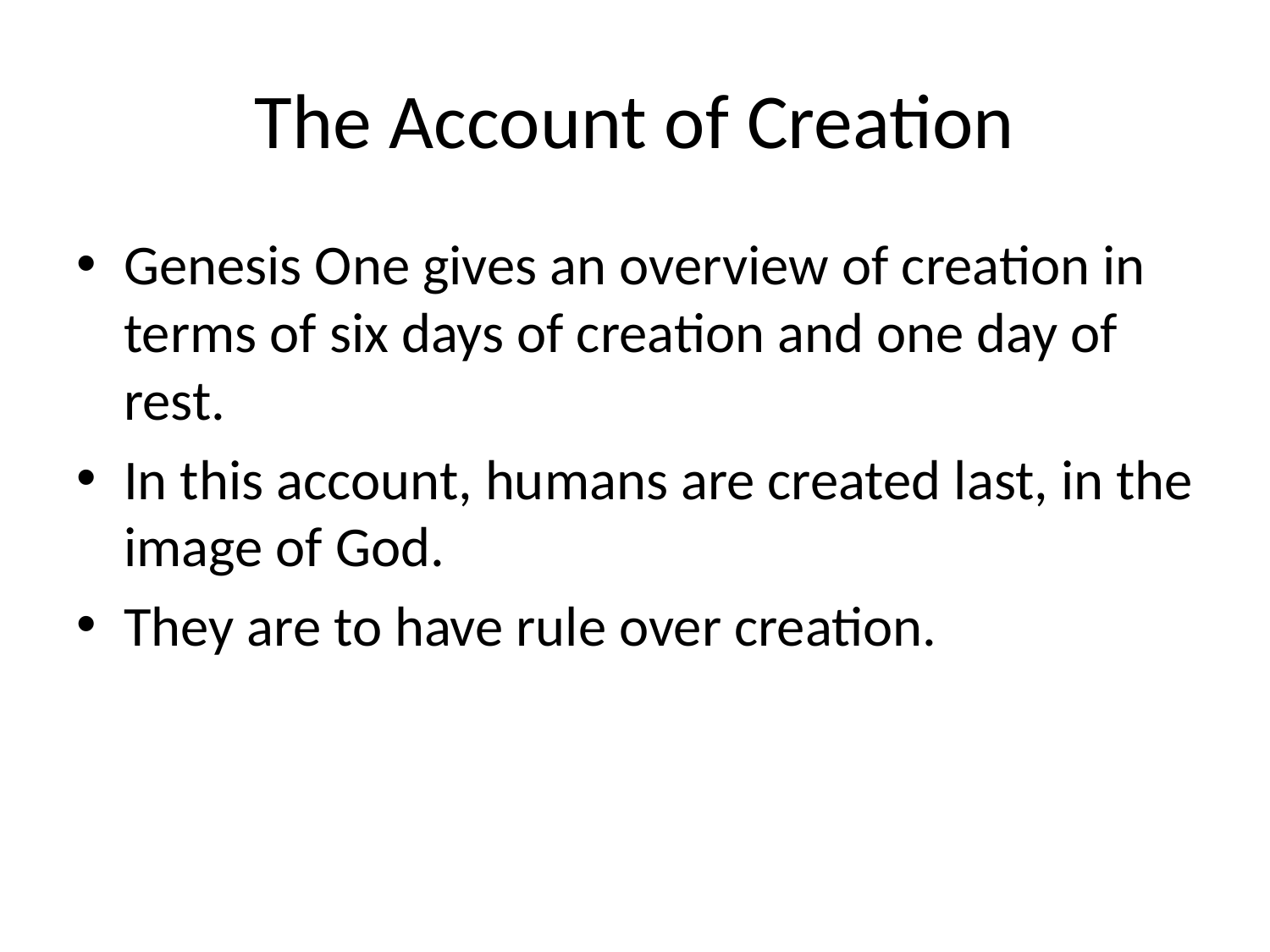

# The Account of Creation
Genesis One gives an overview of creation in terms of six days of creation and one day of rest.
In this account, humans are created last, in the image of God.
They are to have rule over creation.